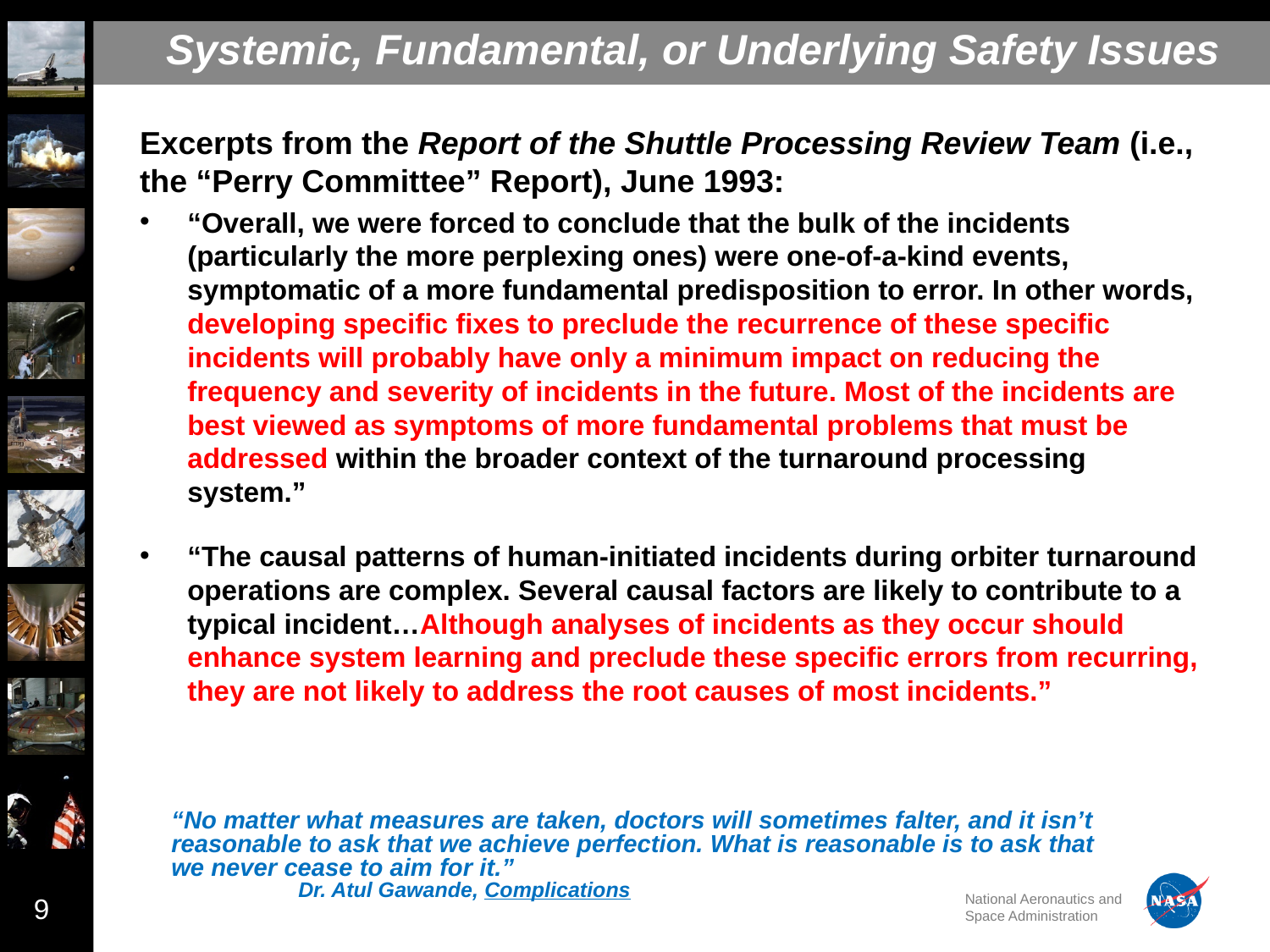

# Systemic, Fundamental, or Underlying Safety Issues
Excerpts from the Report of the Shuttle Processing Review Team (i.e., the “Perry Committee” Report), June 1993:
“Overall, we were forced to conclude that the bulk of the incidents (particularly the more perplexing ones) were one-of-a-kind events, symptomatic of a more fundamental predisposition to error. In other words, developing specific fixes to preclude the recurrence of these specific incidents will probably have only a minimum impact on reducing the frequency and severity of incidents in the future. Most of the incidents are best viewed as symptoms of more fundamental problems that must be addressed within the broader context of the turnaround processing system.”

“The causal patterns of human-initiated incidents during orbiter turnaround operations are complex. Several causal factors are likely to contribute to a typical incident…Although analyses of incidents as they occur should enhance system learning and preclude these specific errors from recurring, they are not likely to address the root causes of most incidents.”

“No matter what measures are taken, doctors will sometimes falter, and it isn’t      reasonable to ask that we achieve perfection. What is reasonable is to ask that we never cease to aim for it.”  						Dr. Atul Gawande, Complications

9